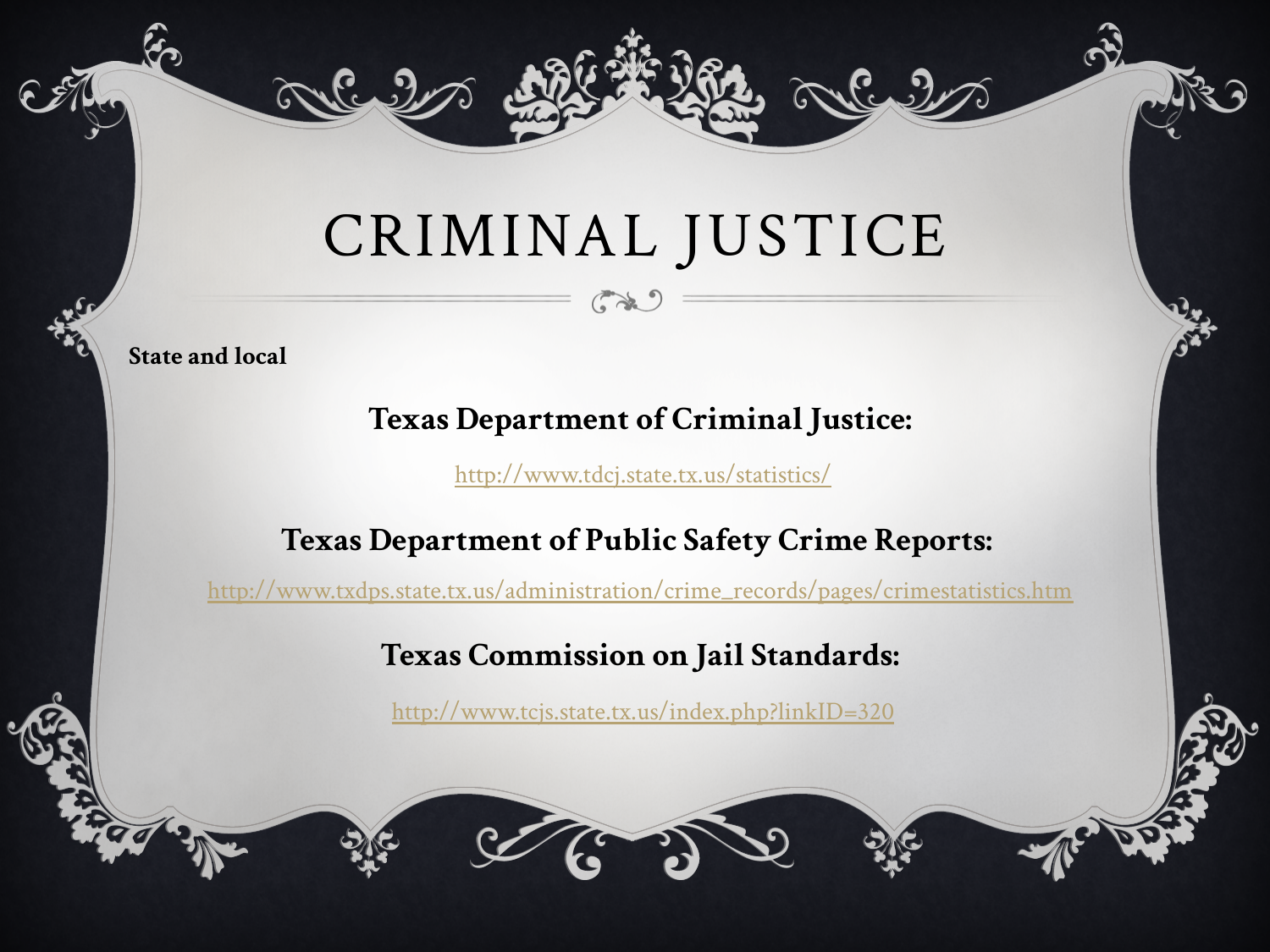

# Criminal Justice
State and local
Texas Department of Criminal Justice:
 http://www.tdcj.state.tx.us/statistics/
Texas Department of Public Safety Crime Reports: http://www.txdps.state.tx.us/administration/crime_records/pages/crimestatistics.htm
Texas Commission on Jail Standards:
 http://www.tcjs.state.tx.us/index.php?linkID=320